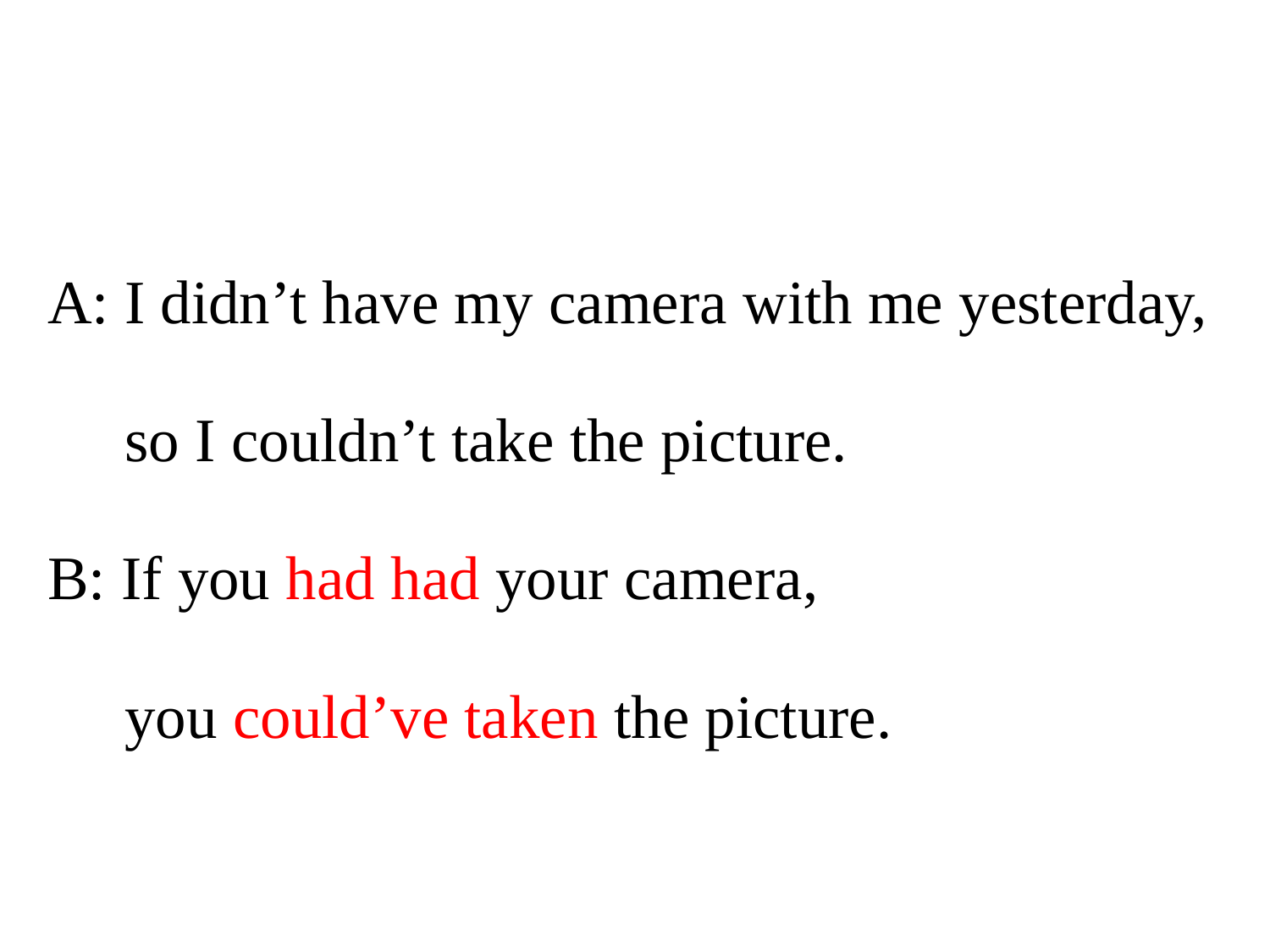

A: I didn’t have my camera with me yesterday,
     so I couldn’t take the picture.
B: If you had had your camera,
     you could’ve taken the picture.